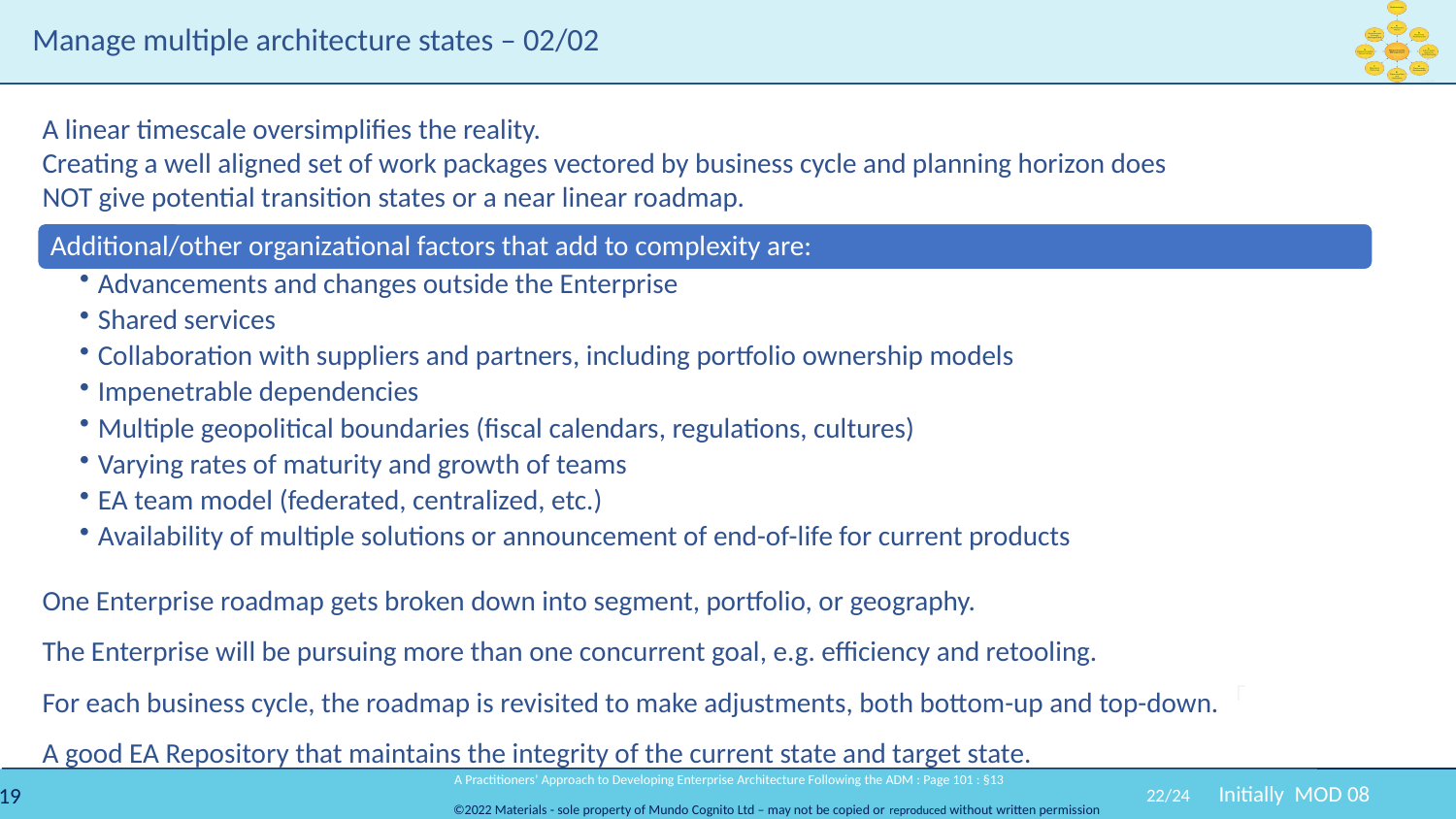

# Manage multiple architecture states – 02/02
A linear timescale oversimplifies the reality.
Creating a well aligned set of work packages vectored by business cycle and planning horizon does NOT give potential transition states or a near linear roadmap.
Additional/other organizational factors that add to complexity are:
Advancements and changes outside the Enterprise
Shared services
Collaboration with suppliers and partners, including portfolio ownership models
Impenetrable dependencies
Multiple geopolitical boundaries (fiscal calendars, regulations, cultures)
Varying rates of maturity and growth of teams
EA team model (federated, centralized, etc.)
Availability of multiple solutions or announcement of end-of-life for current products
One Enterprise roadmap gets broken down into segment, portfolio, or geography.
The Enterprise will be pursuing more than one concurrent goal, e.g. efficiency and retooling.
For each business cycle, the roadmap is revisited to make adjustments, both bottom-up and top-down.
A good EA Repository that maintains the integrity of the current state and target state.
 A Practitioners’ Approach to Developing Enterprise Architecture Following the ADM : Page 101 : §13
22/24
Initially  MOD 08